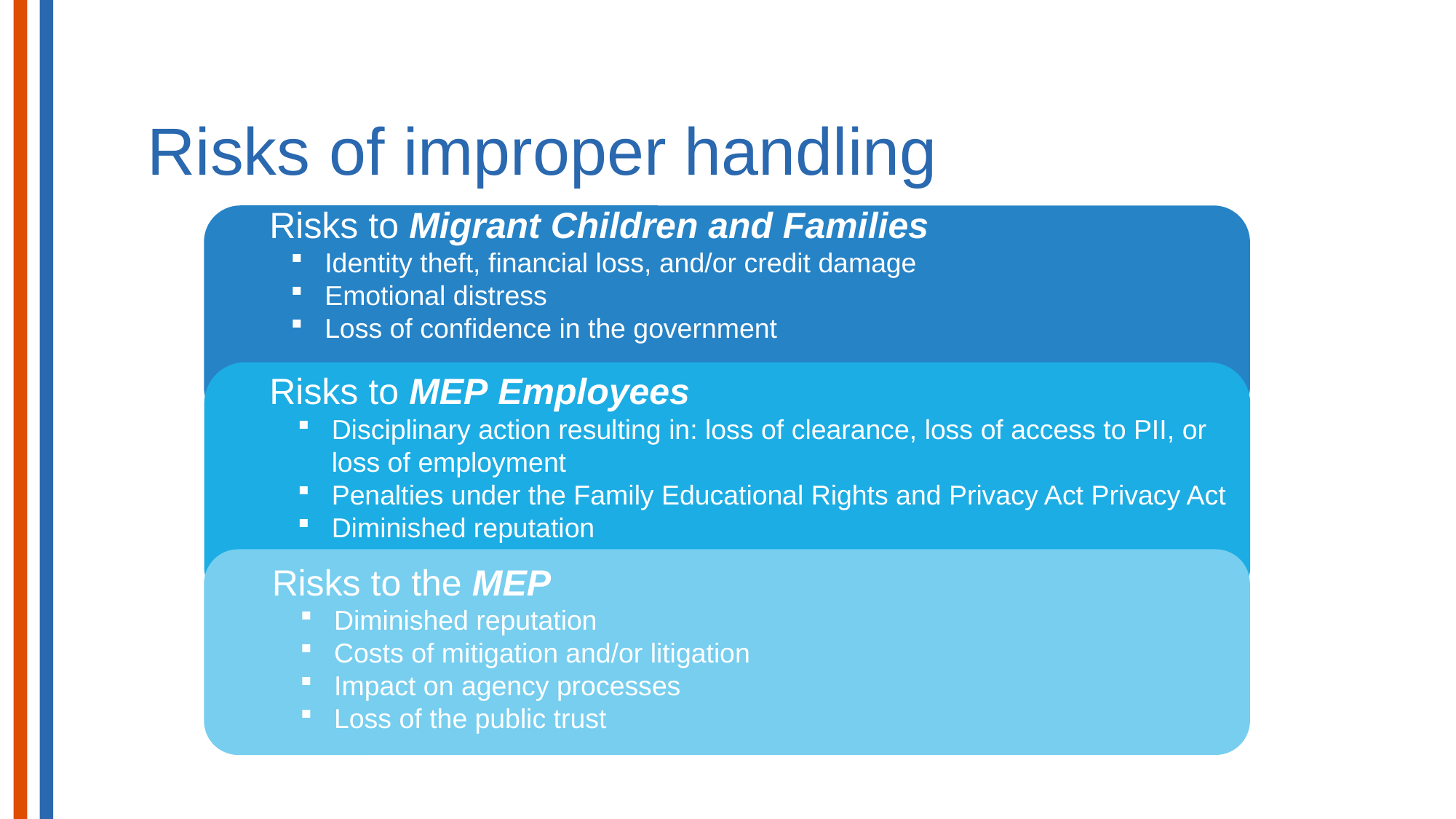

# Risks of improper handling
Risks to Migrant Children and Families
Identity theft, financial loss, and/or credit damage
Emotional distress
Loss of confidence in the government

Risks to MEP Employees
Disciplinary action resulting in: loss of clearance, loss of access to PII, or loss of employment
Penalties under the Family Educational Rights and Privacy Act Privacy Act
Diminished reputation

Risks to the MEP
Diminished reputation
Costs of mitigation and/or litigation
Impact on agency processes
Loss of the public trust